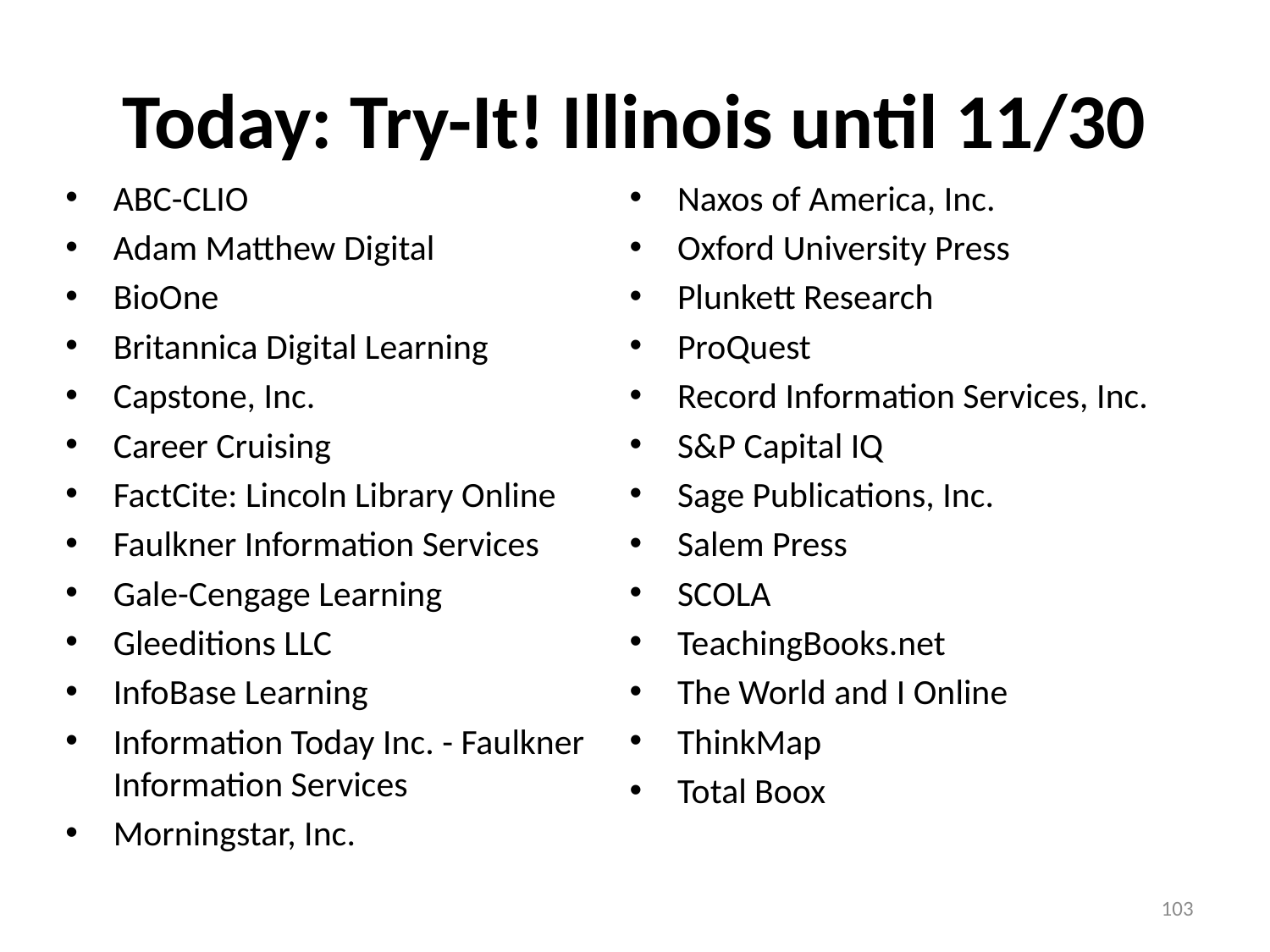

# Today: Try-It! Illinois until 11/30
ABC-CLIO
Adam Matthew Digital
BioOne
Britannica Digital Learning
Capstone, Inc.
Career Cruising
FactCite: Lincoln Library Online
Faulkner Information Services
Gale-Cengage Learning
Gleeditions LLC
InfoBase Learning
Information Today Inc. - Faulkner Information Services
Morningstar, Inc.
Naxos of America, Inc.
Oxford University Press
Plunkett Research
ProQuest
Record Information Services, Inc.
S&P Capital IQ
Sage Publications, Inc.
Salem Press
SCOLA
TeachingBooks.net
The World and I Online
ThinkMap
Total Boox
103